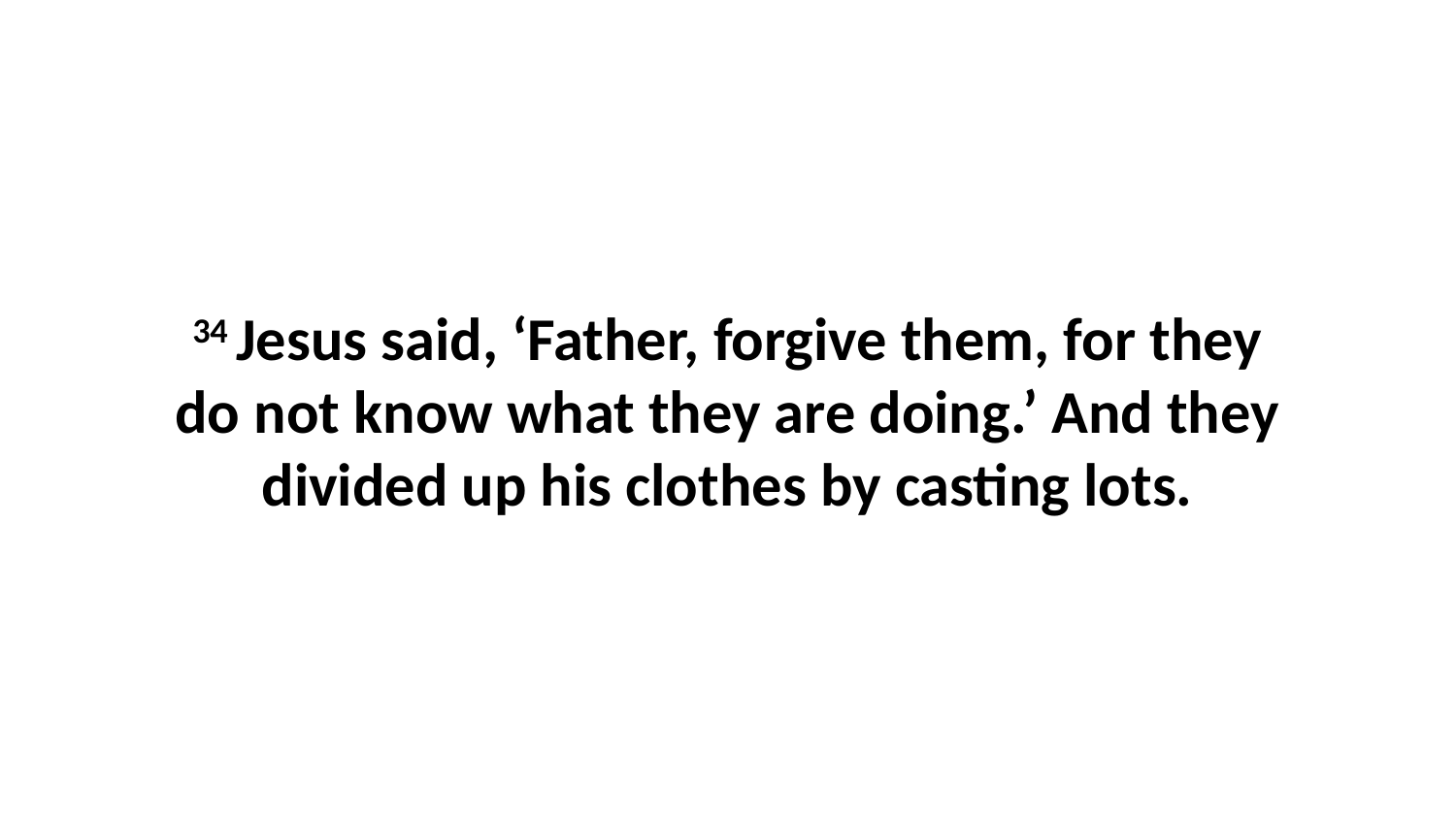

34 Jesus said, ‘Father, forgive them, for they do not know what they are doing.’ And they divided up his clothes by casting lots.